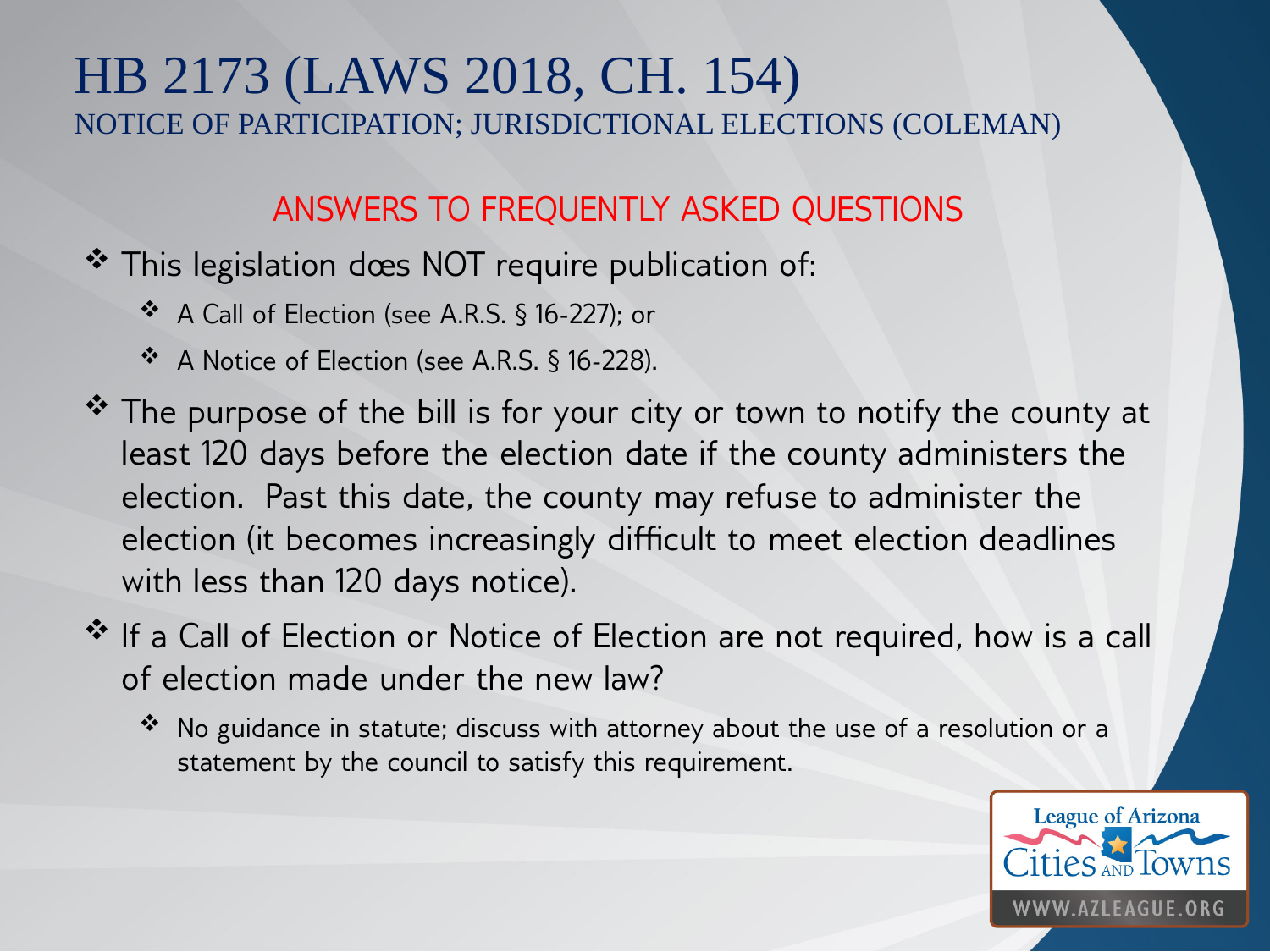

# HB 2173 (Laws 2018, Ch. 154) notice of participation; jurisdictional elections (coleman)
ANSWERS TO FREQUENTLY ASKED QUESTIONS
This legislation does NOT require publication of:
A Call of Election (see A.R.S. § 16-227); or
A Notice of Election (see A.R.S. § 16-228).
The purpose of the bill is for your city or town to notify the county at least 120 days before the election date if the county administers the election.  Past this date, the county may refuse to administer the election (it becomes increasingly difficult to meet election deadlines with less than 120 days notice).
If a Call of Election or Notice of Election are not required, how is a call of election made under the new law?
No guidance in statute; discuss with attorney about the use of a resolution or a statement by the council to satisfy this requirement.